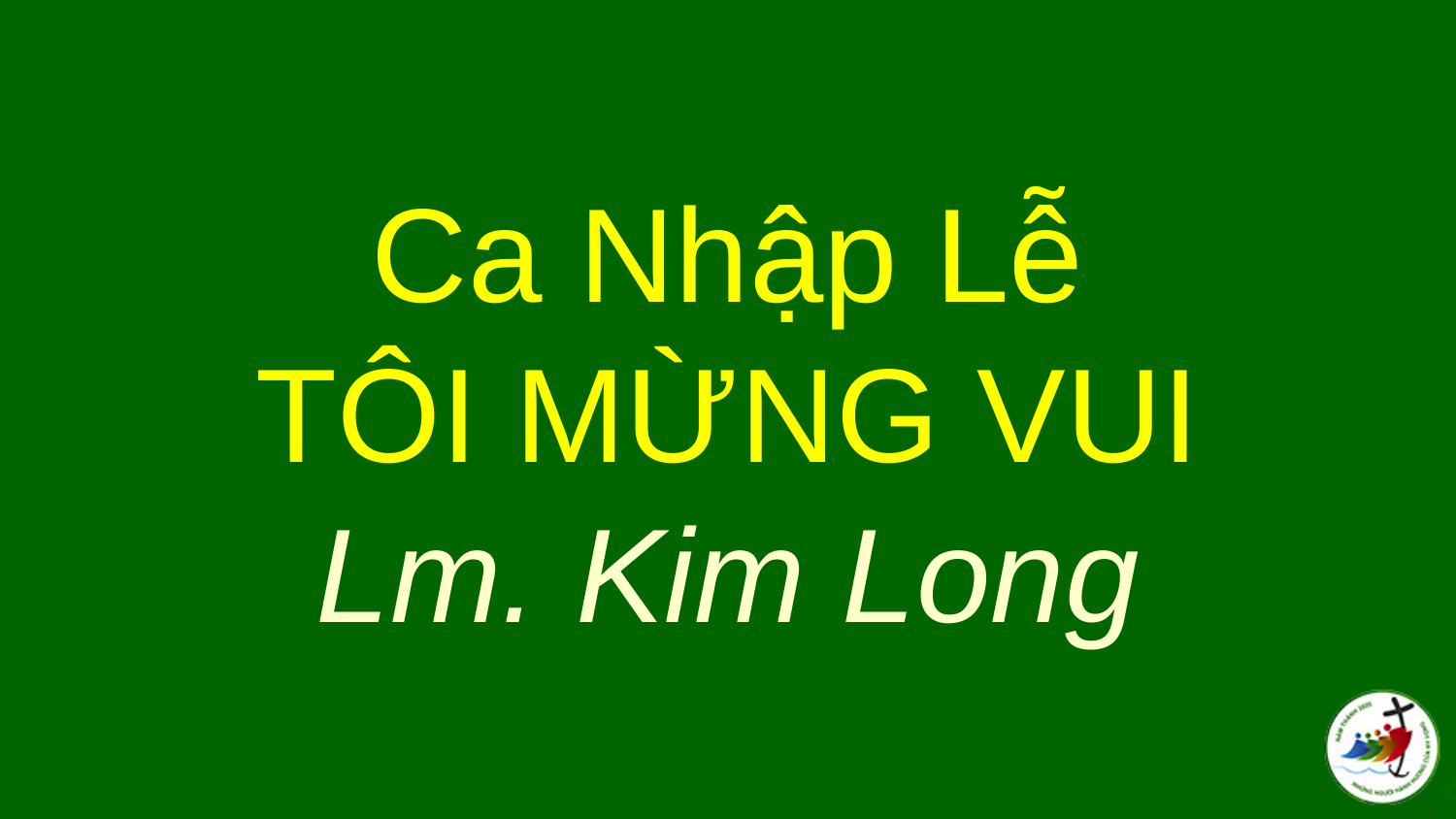

# Ca Nhập Lễ TÔI MỪNG VUI Lm. Kim Long